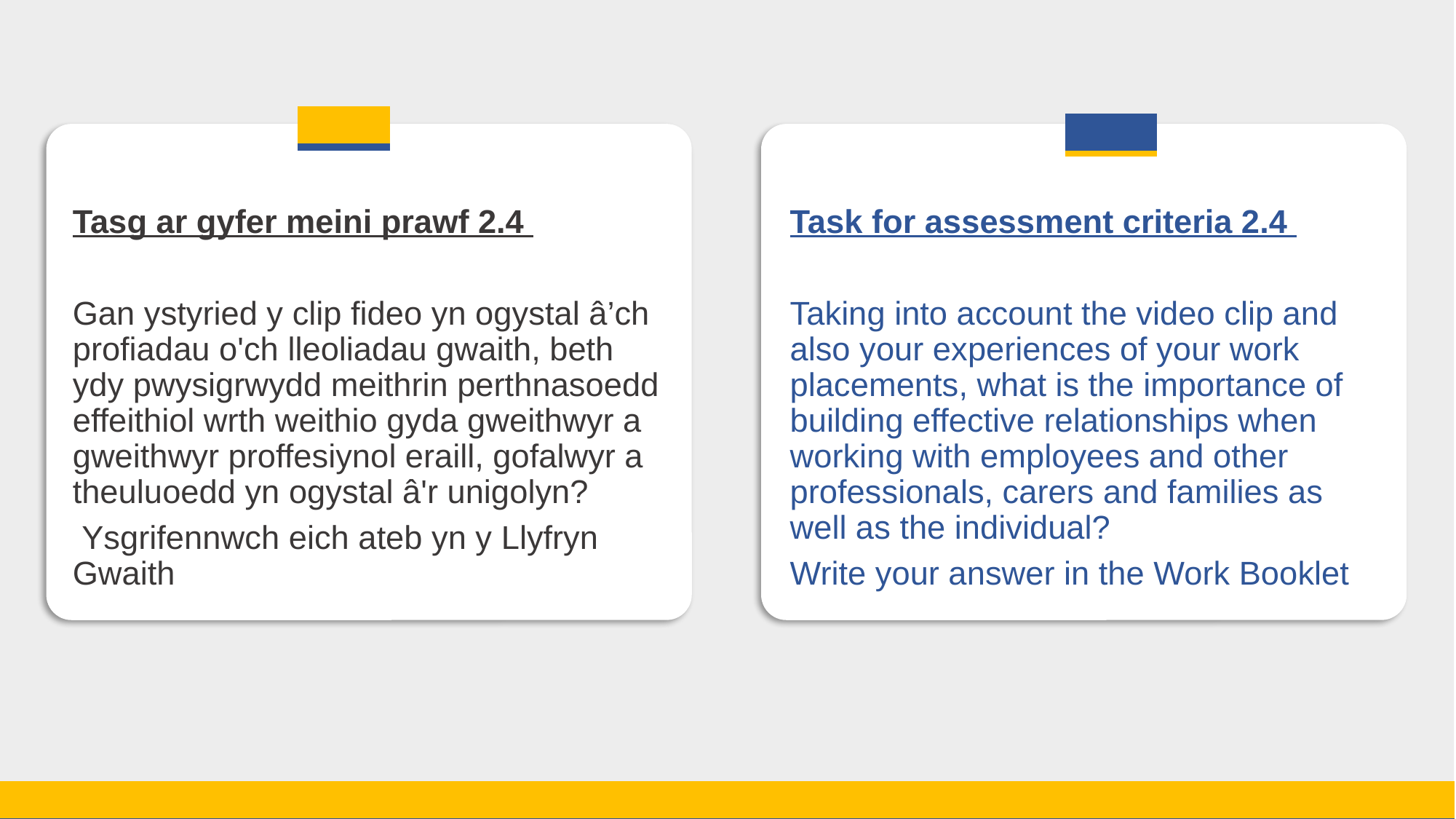

Tasg ar gyfer Meini Prawf 2.4
Tasg ar gyfer meini prawf 2.4

Gan ystyried y clip fideo yn ogystal â’ch profiadau o'ch lleoliadau gwaith, beth ydy pwysigrwydd meithrin perthnasoedd effeithiol wrth weithio gyda gweithwyr a gweithwyr proffesiynol eraill, gofalwyr a theuluoedd yn ogystal â'r unigolyn?
 Ysgrifennwch eich ateb yn y Llyfryn Gwaith
Task for assessment criteria 2.4

Taking into account the video clip and also your experiences of your work placements, what is the importance of building effective relationships when working with employees and other professionals, carers and families as well as the individual?
Write your answer in the Work Booklet